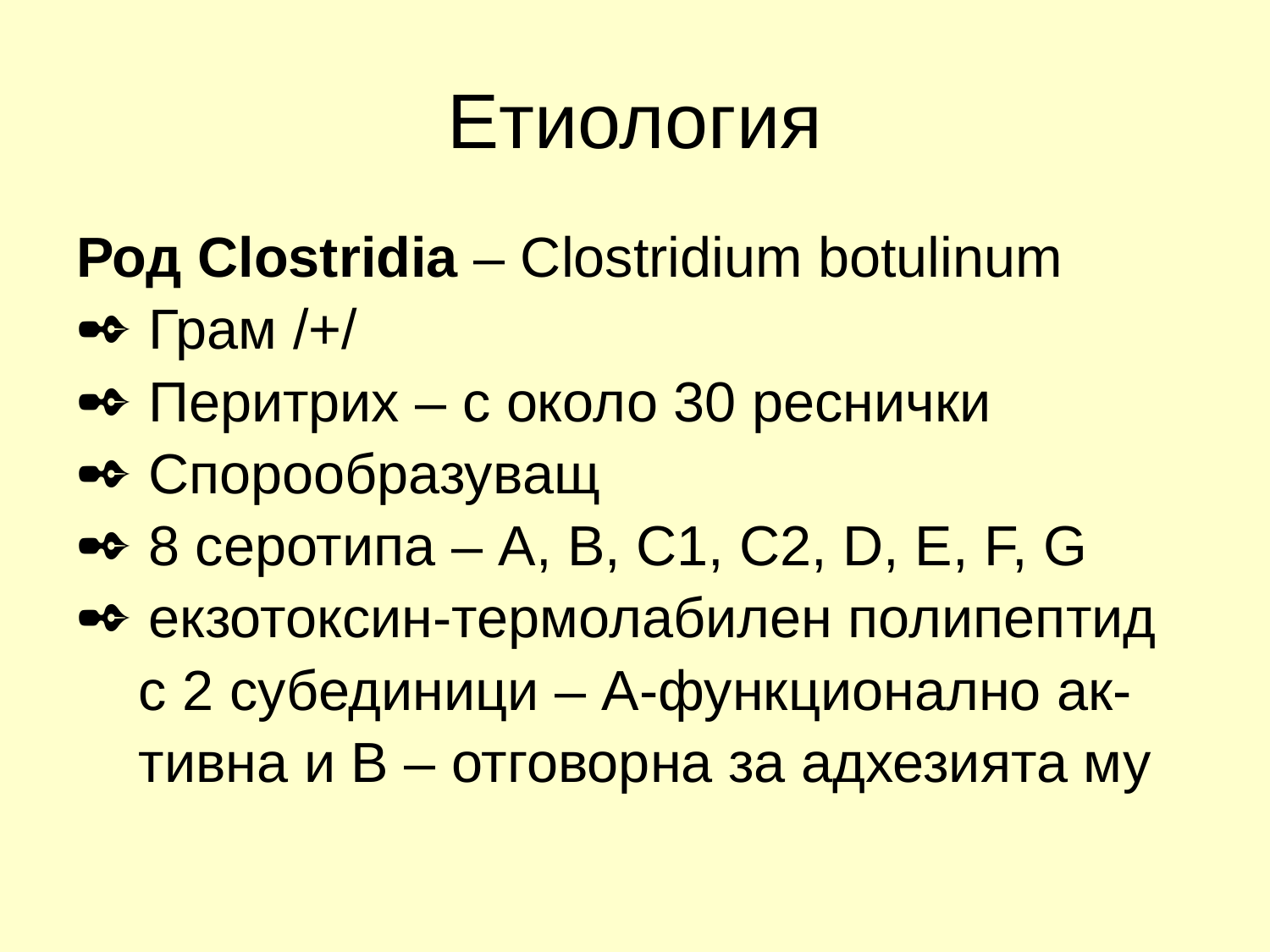

# Етиология
Род Clostridia – Clostridium botulinum
✒ Грам /+/
✒ Перитрих – с около 30 реснички
✒ Спорообразуващ
✒ 8 серотипа – A, B, C1, C2, D, E, F, G
✒ екзотоксин-термолабилен полипептид
    с 2 субединици – А-функционално ак-
    тивна и В – отговорна за адхезията му